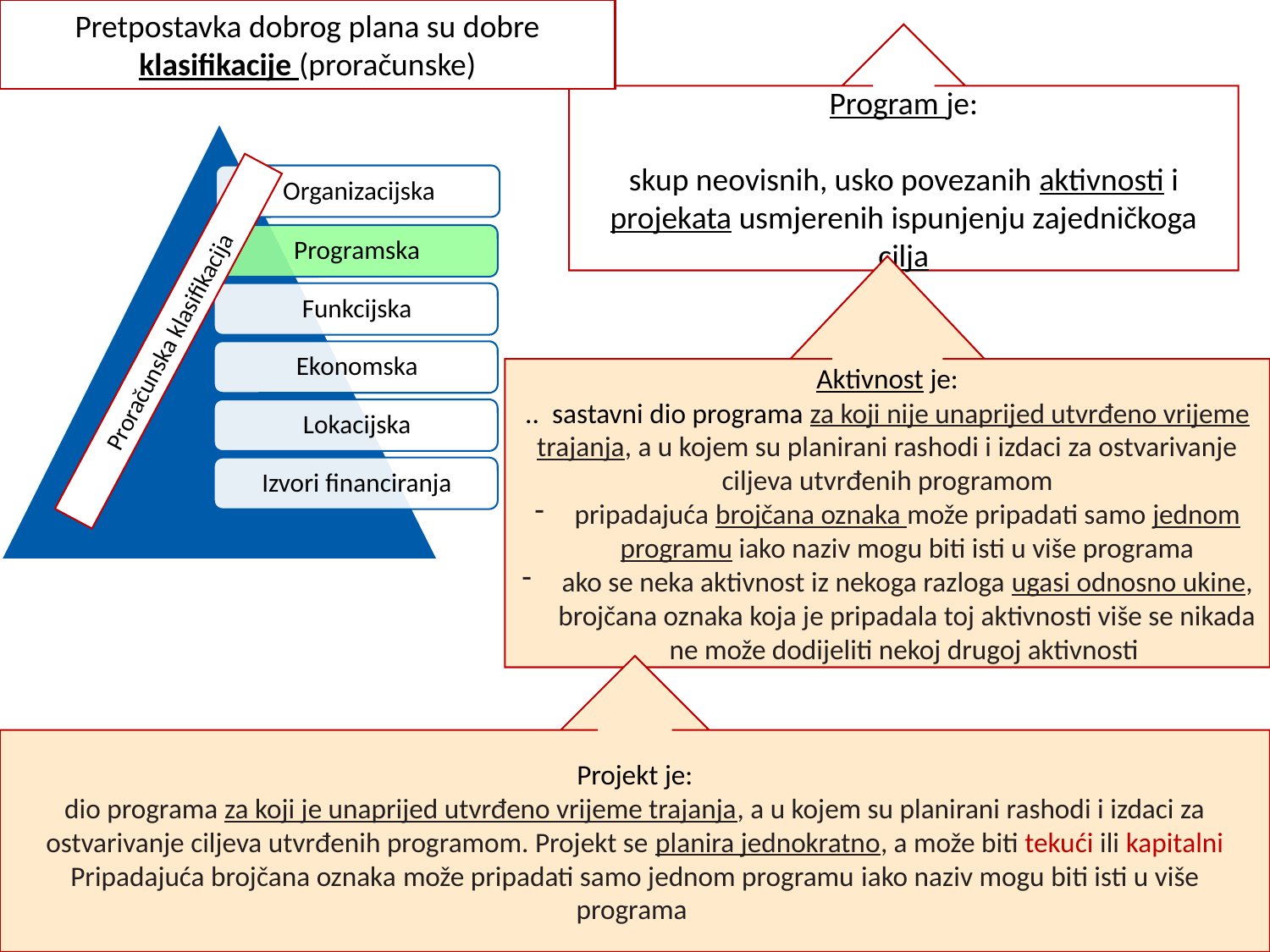

Pretpostavka dobrog plana su dobre klasifikacije (proračunske)
Pretpostavka dobrog plana su dobre klasifikacije (proračunske)
Program je:

skup neovisnih, usko povezanih aktivnosti i projekata usmjerenih ispunjenju zajedničkoga cilja
Organizacijska
Programska
Funkcijska
Ekonomska
Lokacijska
Izvori financiranja
Aktivnost je:
..  sastavni dio programa za koji nije unaprijed utvrđeno vrijeme trajanja, a u kojem su planirani rashodi i izdaci za ostvarivanje ciljeva utvrđenih programom
pripadajuća brojčana oznaka može pripadati samo jednom programu iako naziv mogu biti isti u više programa
ako se neka aktivnost iz nekoga razloga ugasi odnosno ukine, brojčana oznaka koja je pripadala toj aktivnosti više se nikada ne može dodijeliti nekoj drugoj aktivnosti
Proračunska klasifikacija
Projekt je:
dio programa za koji je unaprijed utvrđeno vrijeme trajanja, a u kojem su planirani rashodi i izdaci za ostvarivanje ciljeva utvrđenih programom. Projekt se planira jednokratno, a može biti tekući ili kapitalni
Pripadajuća brojčana oznaka može pripadati samo jednom programu iako naziv mogu biti isti u više programa